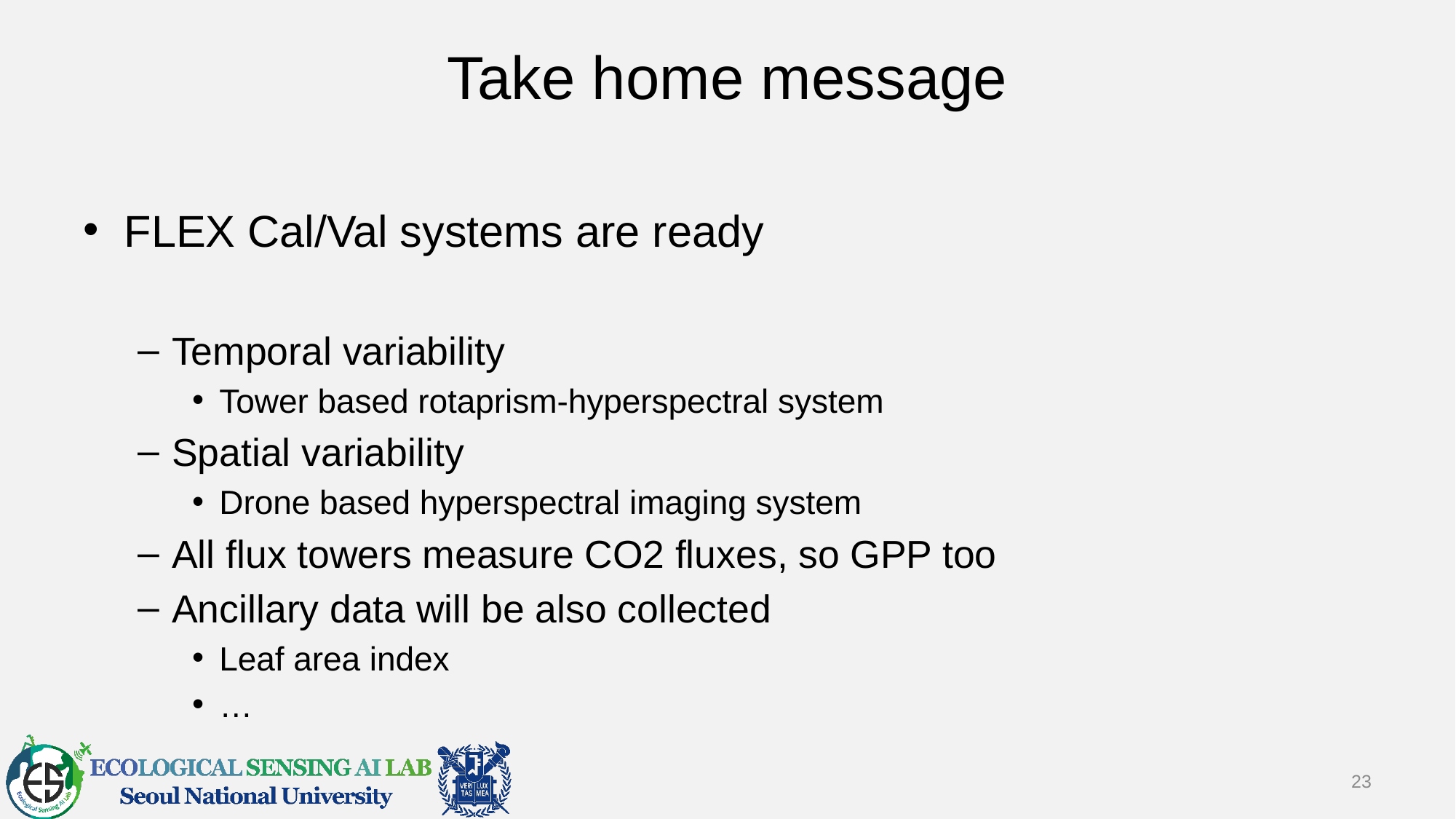

# Take home message

FLEX Cal/Val systems are ready

Temporal variability
Tower based rotaprism-hyperspectral system
Spatial variability
Drone based hyperspectral imaging system
All flux towers measure CO2 fluxes, so GPP too
Ancillary data will be also collected
Leaf area index
…
23